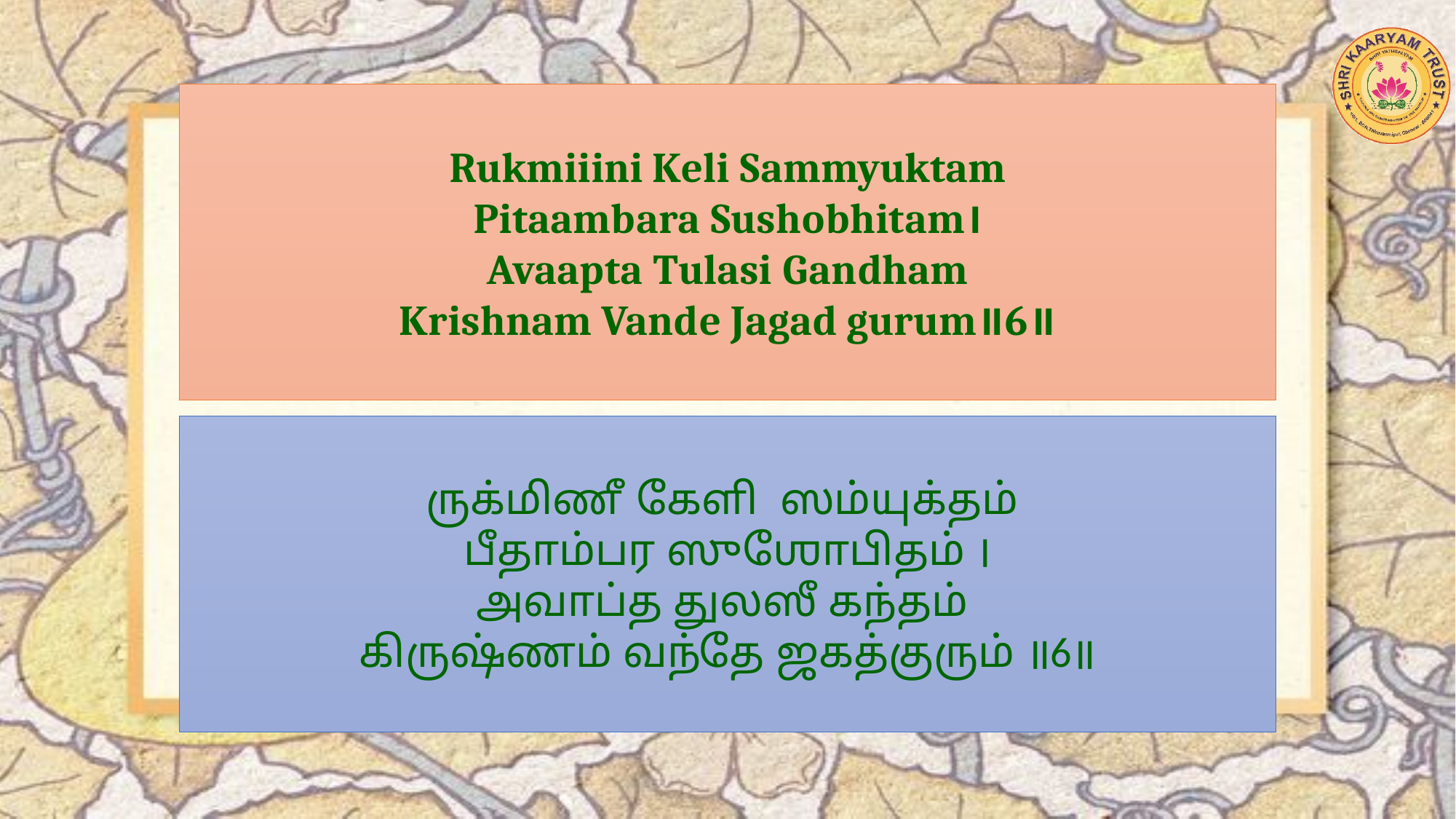

Rukmiiini Keli Sammyuktam
Pitaambara Sushobhitam।
Avaapta Tulasi Gandham
Krishnam Vande Jagad gurum॥6॥

ருக்மிணீ கேளி  ஸம்யுக்தம்
பீதாம்பர ஸுஶோபிதம் ।
அவாப்த துலஸீ கந்தம்
கிருஷ்ணம் வந்தே ஜகத்குரும் ॥6॥